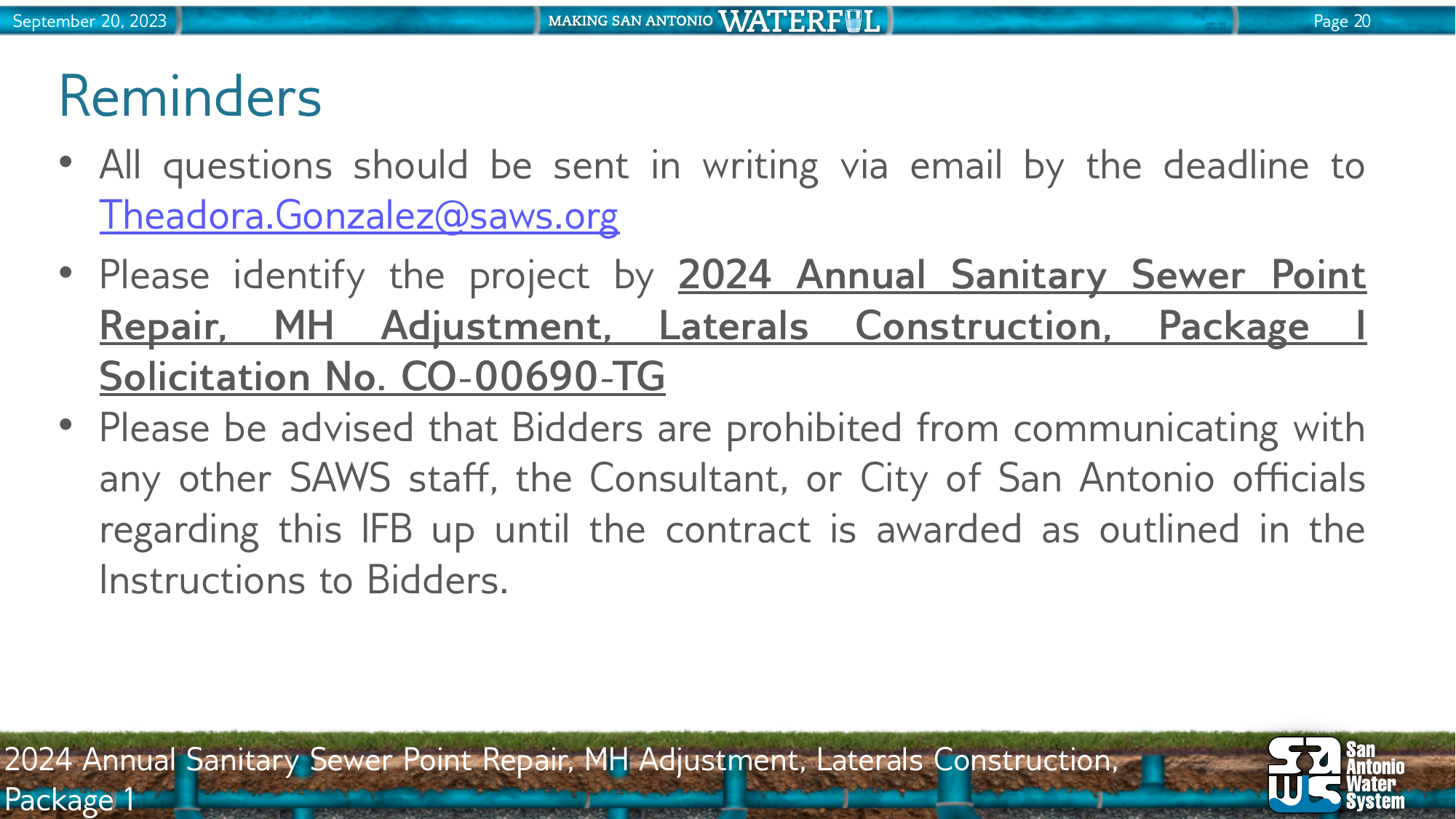

# Reminders
All questions should be sent in writing via email by the deadline to Theadora.Gonzalez@saws.org
Please identify the project by 2024 Annual Sanitary Sewer Point Repair, MH Adjustment, Laterals Construction, Package I Solicitation No. CO-00690-TG
Please be advised that Bidders are prohibited from communicating with any other SAWS staff, the Consultant, or City of San Antonio officials regarding this IFB up until the contract is awarded as outlined in the Instructions to Bidders.